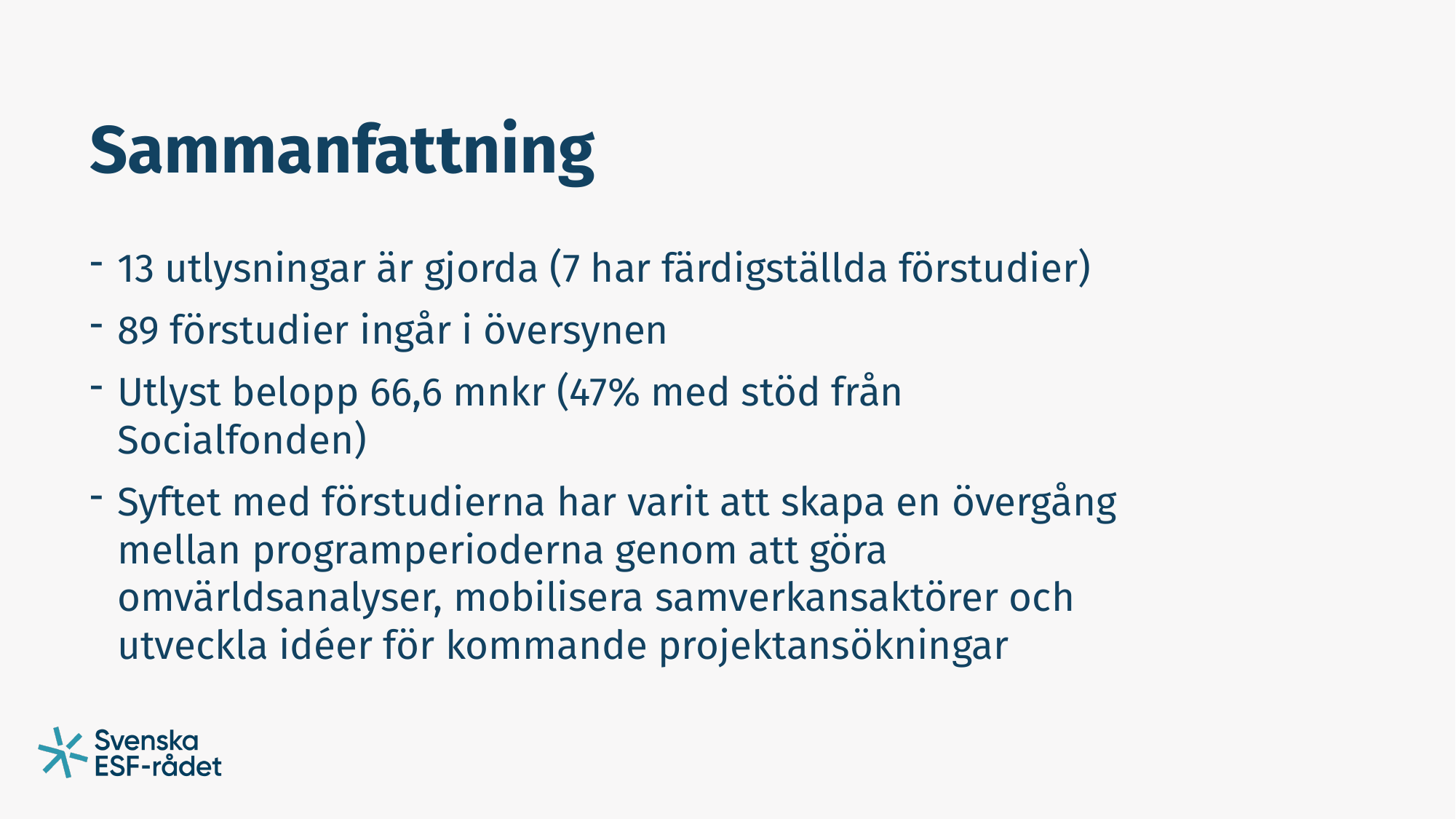

# Sammanfattning
13 utlysningar är gjorda (7 har färdigställda förstudier)
89 förstudier ingår i översynen
Utlyst belopp 66,6 mnkr (47% med stöd från Socialfonden)
Syftet med förstudierna har varit att skapa en övergång mellan programperioderna genom att göra omvärldsanalyser, mobilisera samverkansaktörer och utveckla idéer för kommande projektansökningar